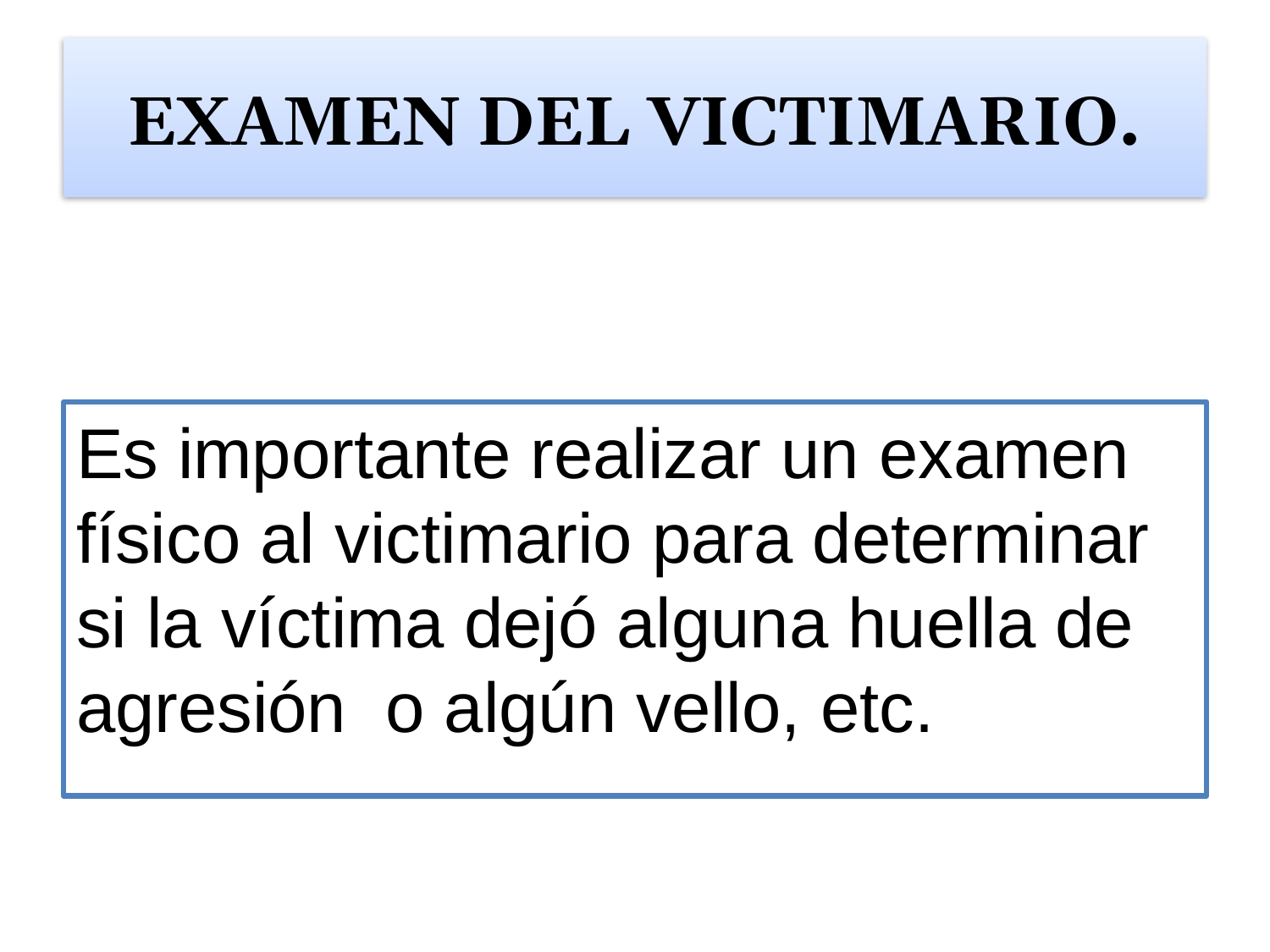

# EXAMEN DEL VICTIMARIO.
Es importante realizar un examen físico al victimario para determinar si la víctima dejó alguna huella de agresión  o algún vello, etc.